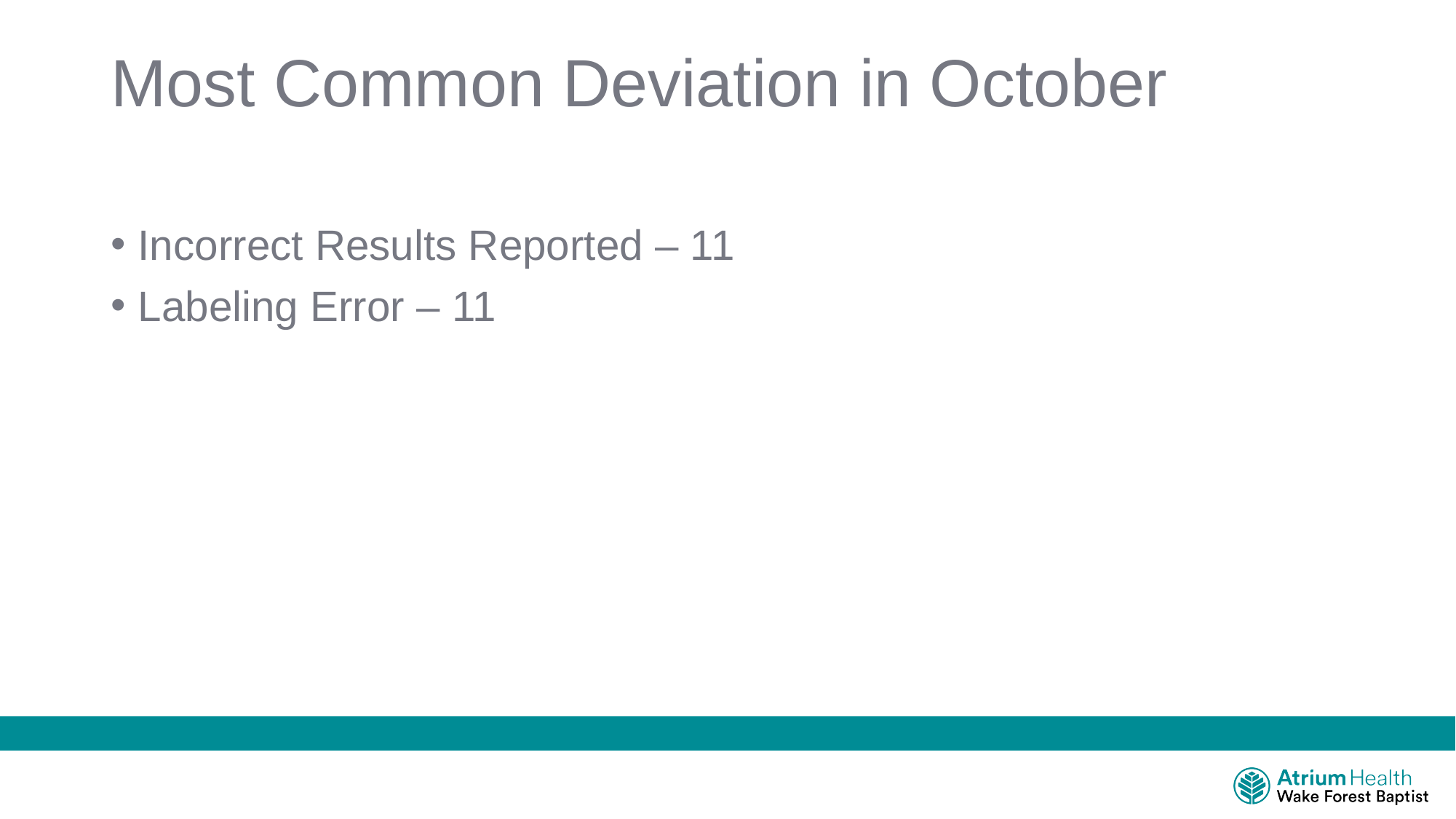

# Most Common Deviation in October
Incorrect Results Reported – 11
Labeling Error – 11